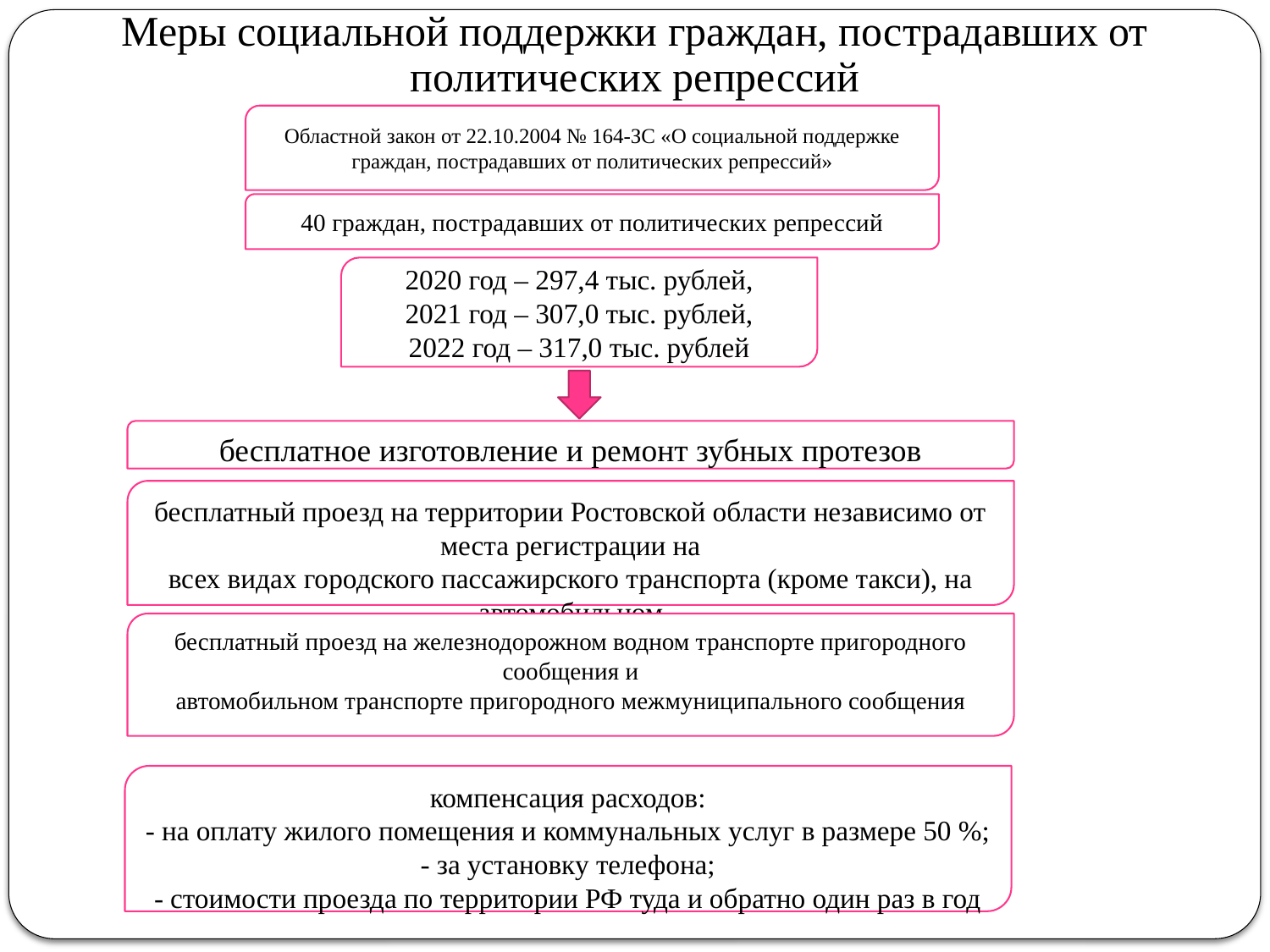

Меры социальной поддержки граждан, пострадавших от политических репрессий
Областной закон от 22.10.2004 № 164-ЗС «О социальной поддержке граждан, пострадавших от политических репрессий»
40 граждан, пострадавших от политических репрессий
2020 год – 297,4 тыс. рублей,
2021 год – 307,0 тыс. рублей,
2022 год – 317,0 тыс. рублей

бесплатное изготовление и ремонт зубных протезов
бесплатный проезд на территории Ростовской области независимо от места регистрации на
всех видах городского пассажирского транспорта (кроме такси), на автомобильном
транспорте общего пользования (кроме такси) пригородных и внутрирайонных маршрутов
бесплатный проезд на железнодорожном водном транспорте пригородного сообщения и
автомобильном транспорте пригородного межмуниципального сообщения
компенсация расходов:
- на оплату жилого помещения и коммунальных услуг в размере 50 %;
- за установку телефона;
- стоимости проезда по территории РФ туда и обратно один раз в год